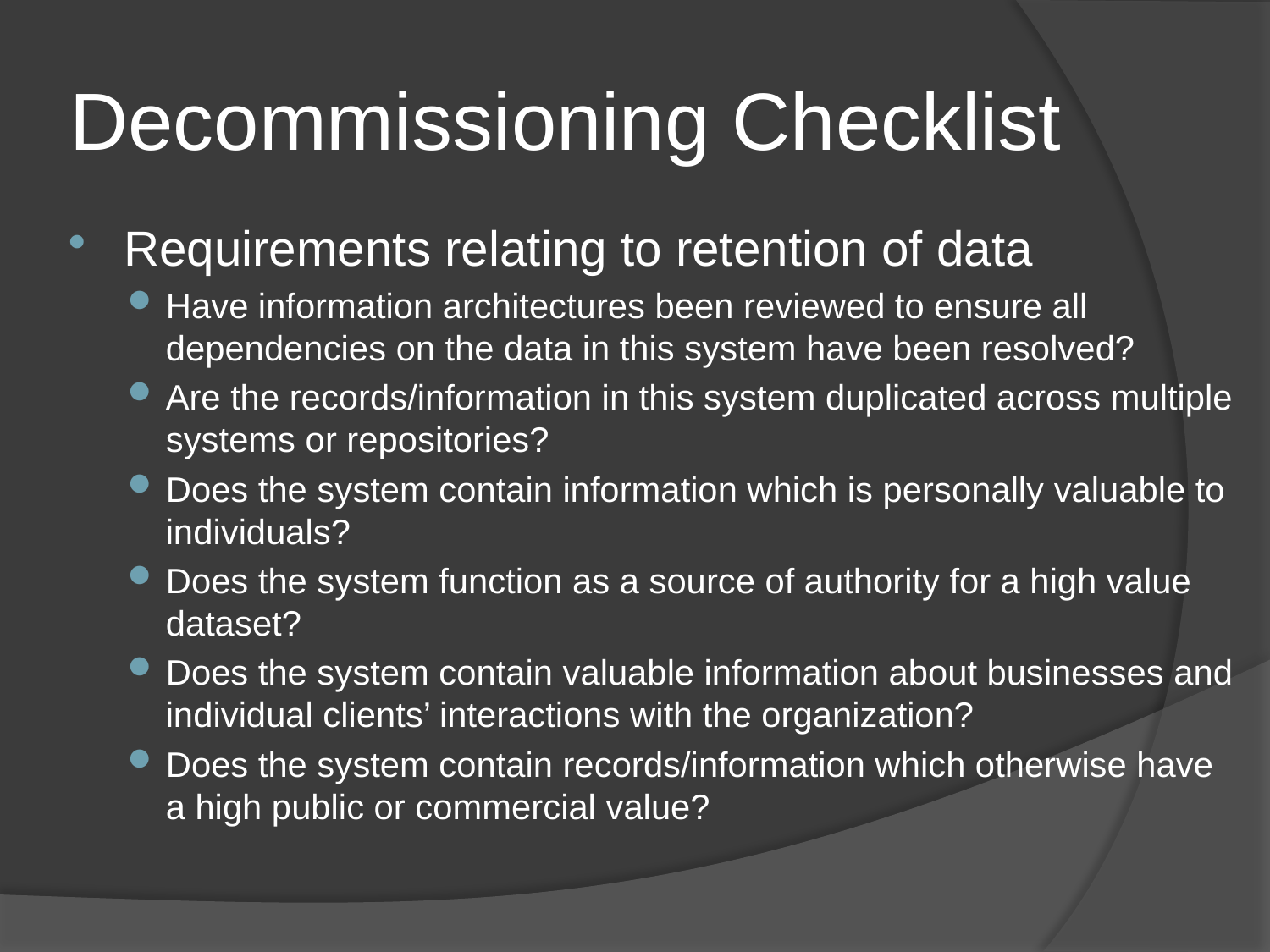

# Decommissioning Checklist
Requirements relating to retention of data
Have information architectures been reviewed to ensure all dependencies on the data in this system have been resolved?
Are the records/information in this system duplicated across multiple systems or repositories?
Does the system contain information which is personally valuable to individuals?
Does the system function as a source of authority for a high value dataset?
Does the system contain valuable information about businesses and individual clients’ interactions with the organization?
Does the system contain records/information which otherwise have a high public or commercial value?